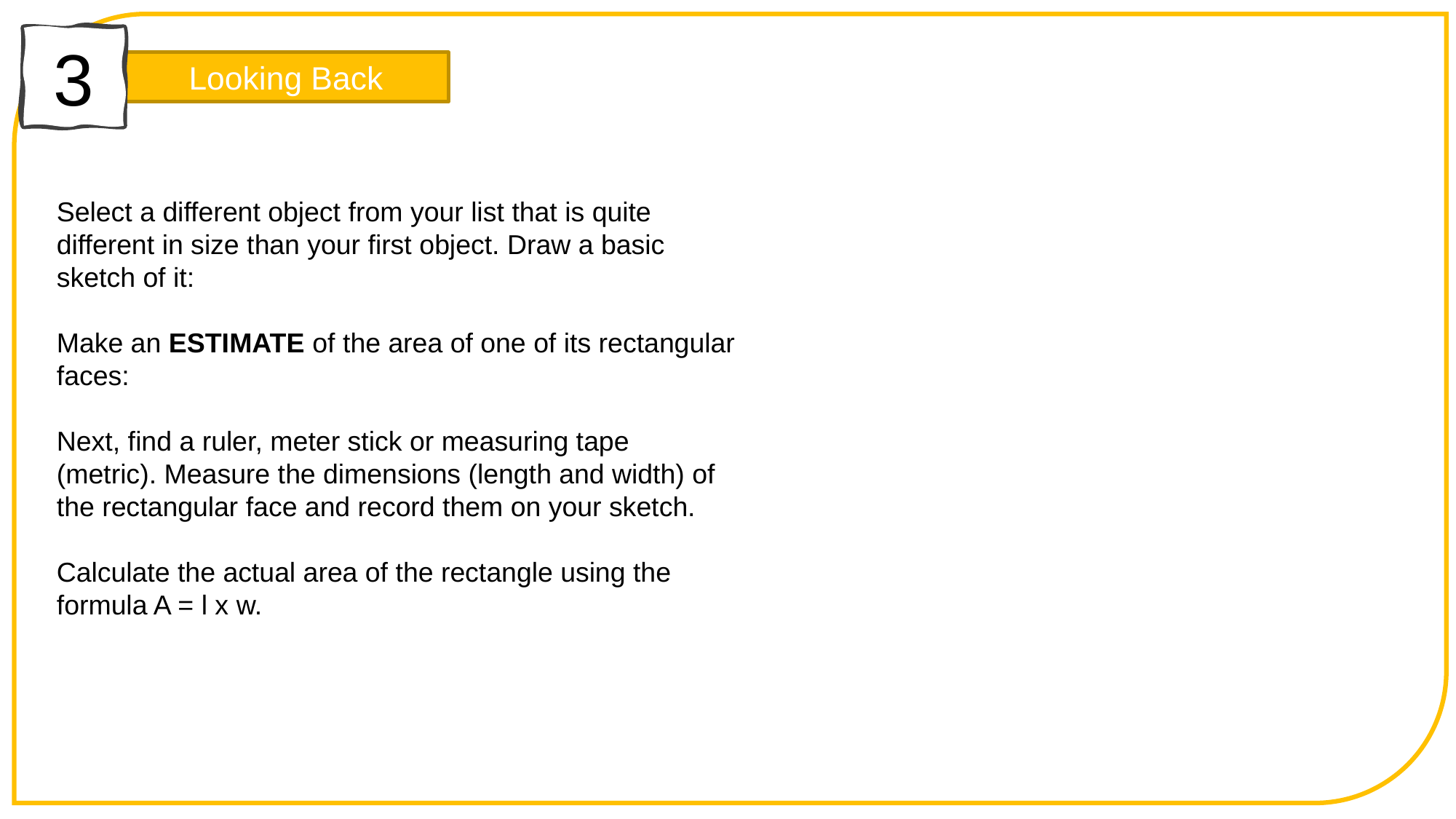

3
Looking Back
Select a different object from your list that is quite different in size than your first object. Draw a basic sketch of it:

Make an ESTIMATE of the area of one of its rectangular faces:

Next, find a ruler, meter stick or measuring tape (metric). Measure the dimensions (length and width) of the rectangular face and record them on your sketch.

Calculate the actual area of the rectangle using the formula A = l x w.